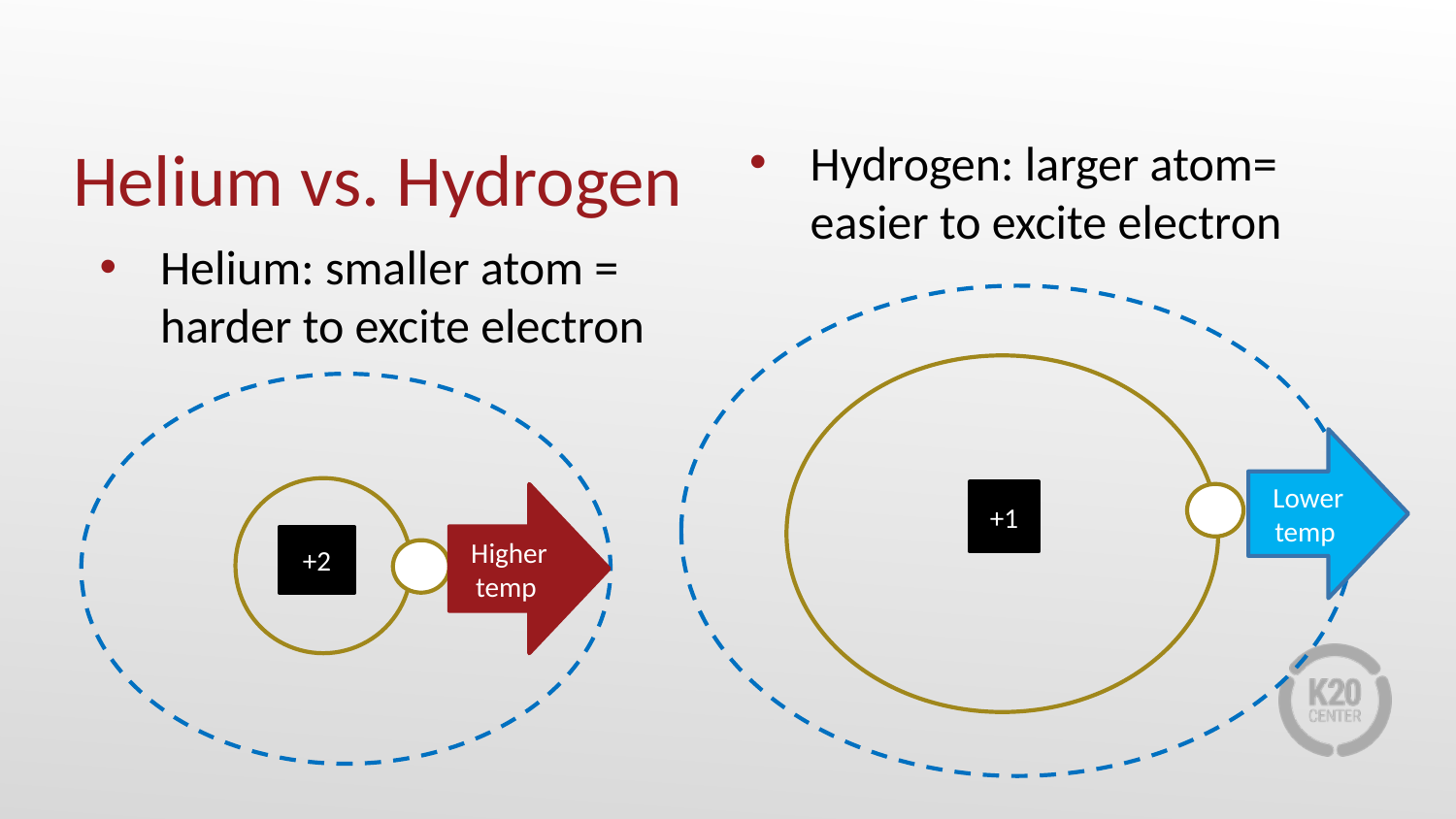

# Helium vs. Hydrogen
Hydrogen: larger atom=  easier to excite electron
Helium: smaller atom = harder to excite electron

Lower temp

+1

Higher temp
+2